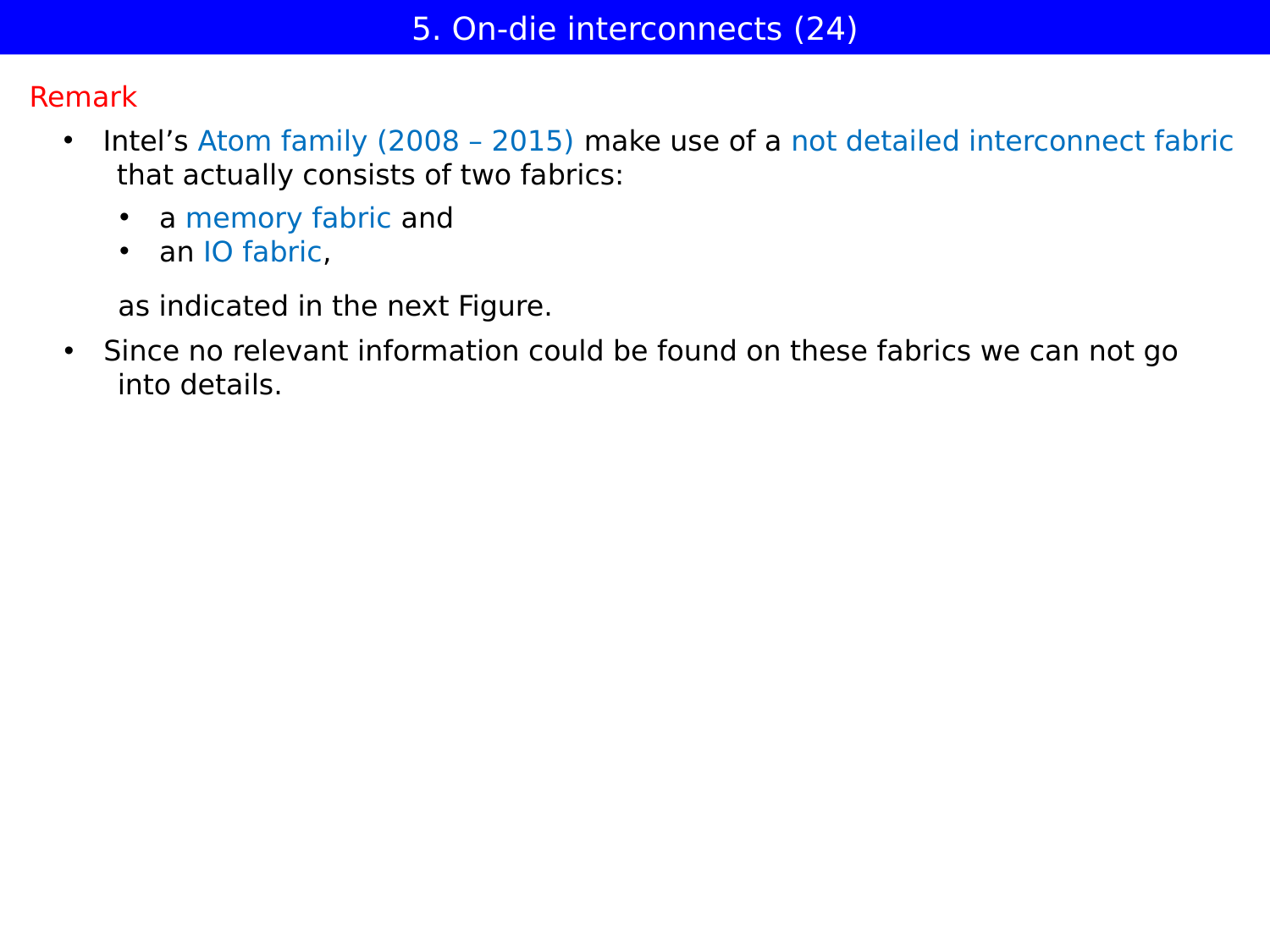

5. On-die interconnects (24)
Remark
Intel’s Atom family (2008 – 2015) make use of a not detailed interconnect fabric
      that actually consists of two fabrics:
a memory fabric and
an IO fabric,
as indicated in the next Figure.
Since no relevant information could be found on these fabrics we can not go
      into details.